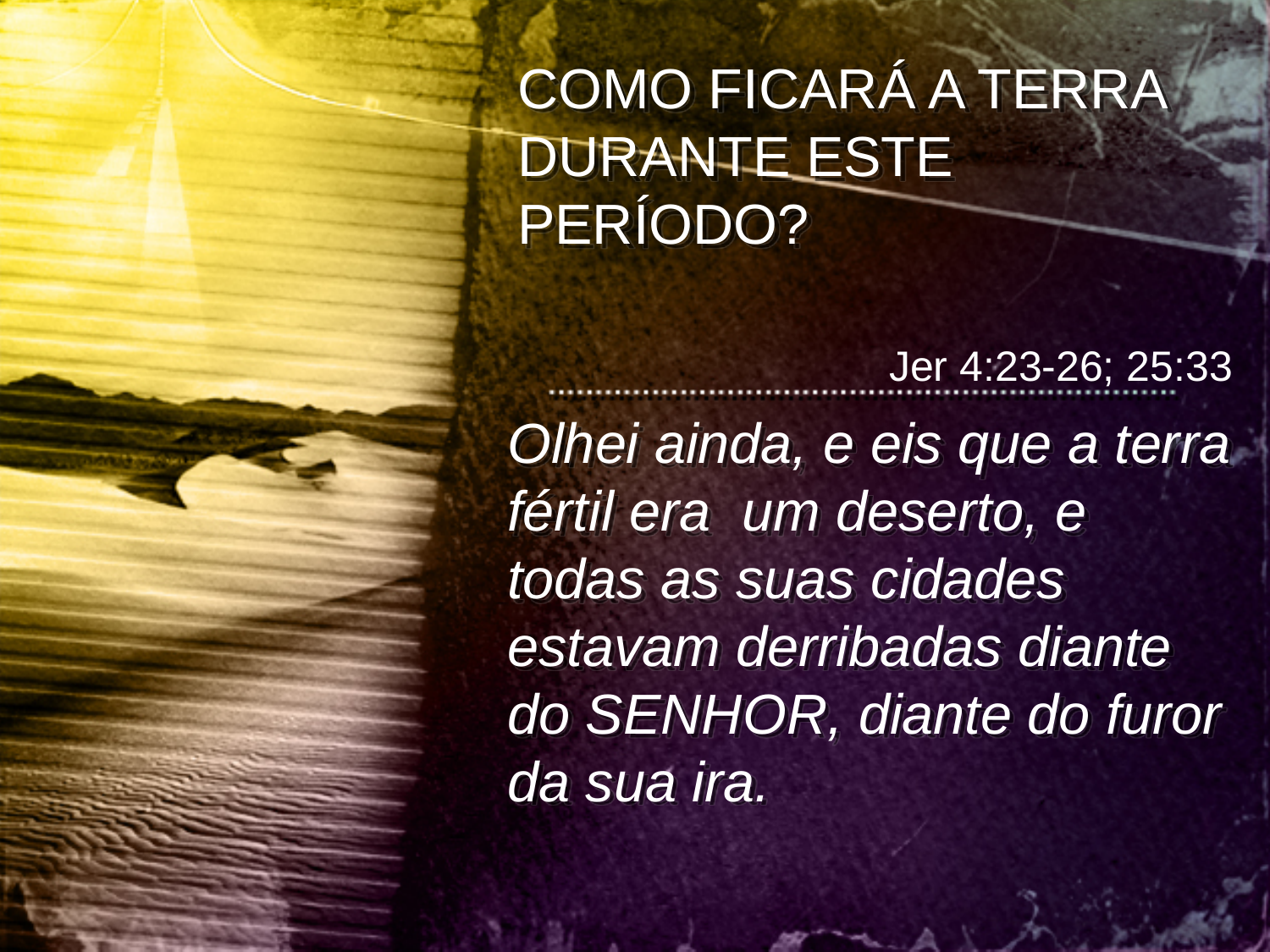

COMO FICARÁ A TERRA DURANTE ESTE PERÍODO?
Jer 4:23-26; 25:33
Olhei ainda, e eis que a terra fértil era  um deserto, e todas as suas cidades estavam derribadas diante do SENHOR, diante do furor da sua ira.